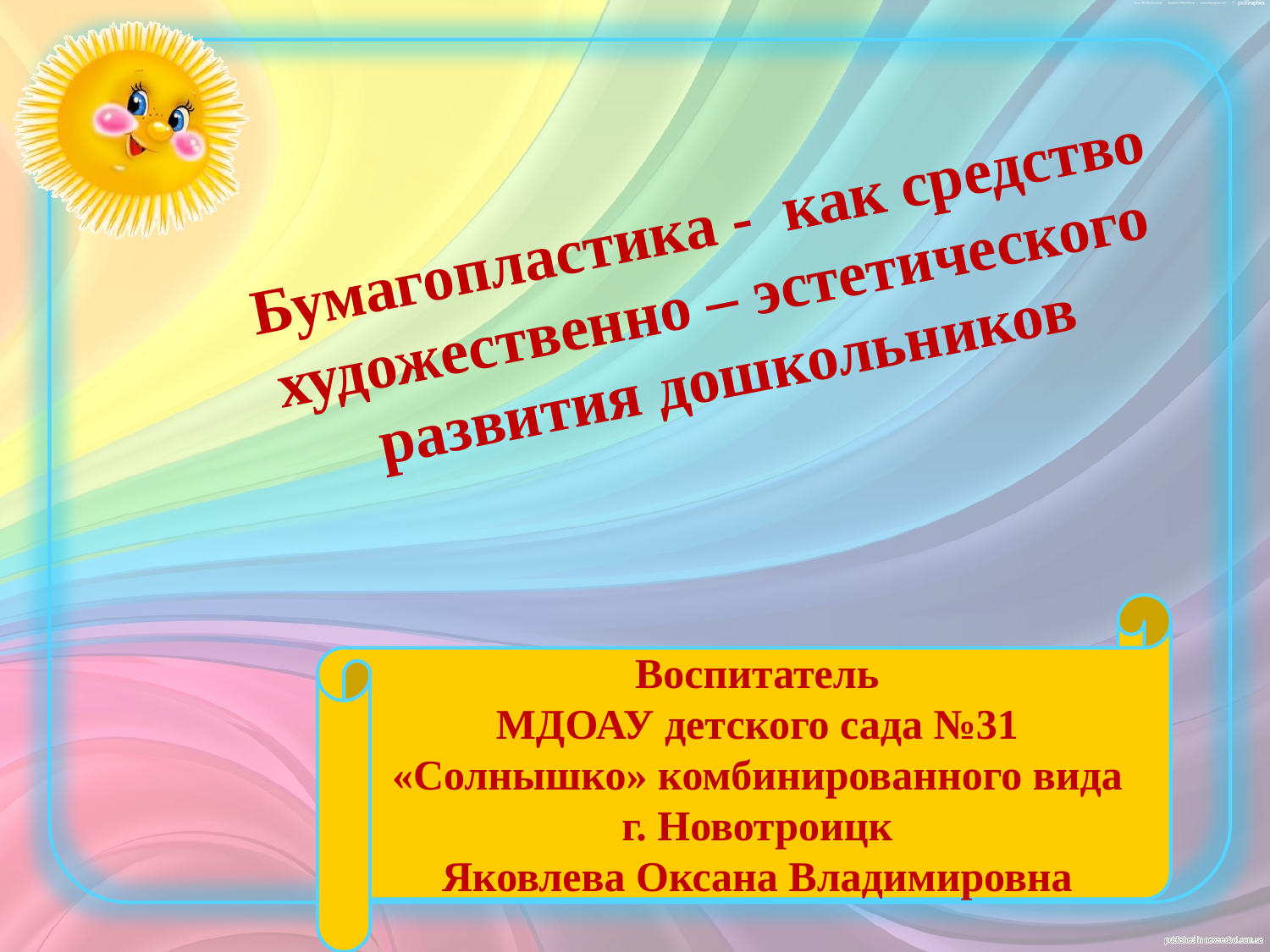

# Бумагопластика -  как средство художественно – эстетического развития дошкольников
Воспитатель
МДОАУ детского сада №31 «Солнышко» комбинированного вида г. Новотроицк
Яковлева Оксана Владимировна